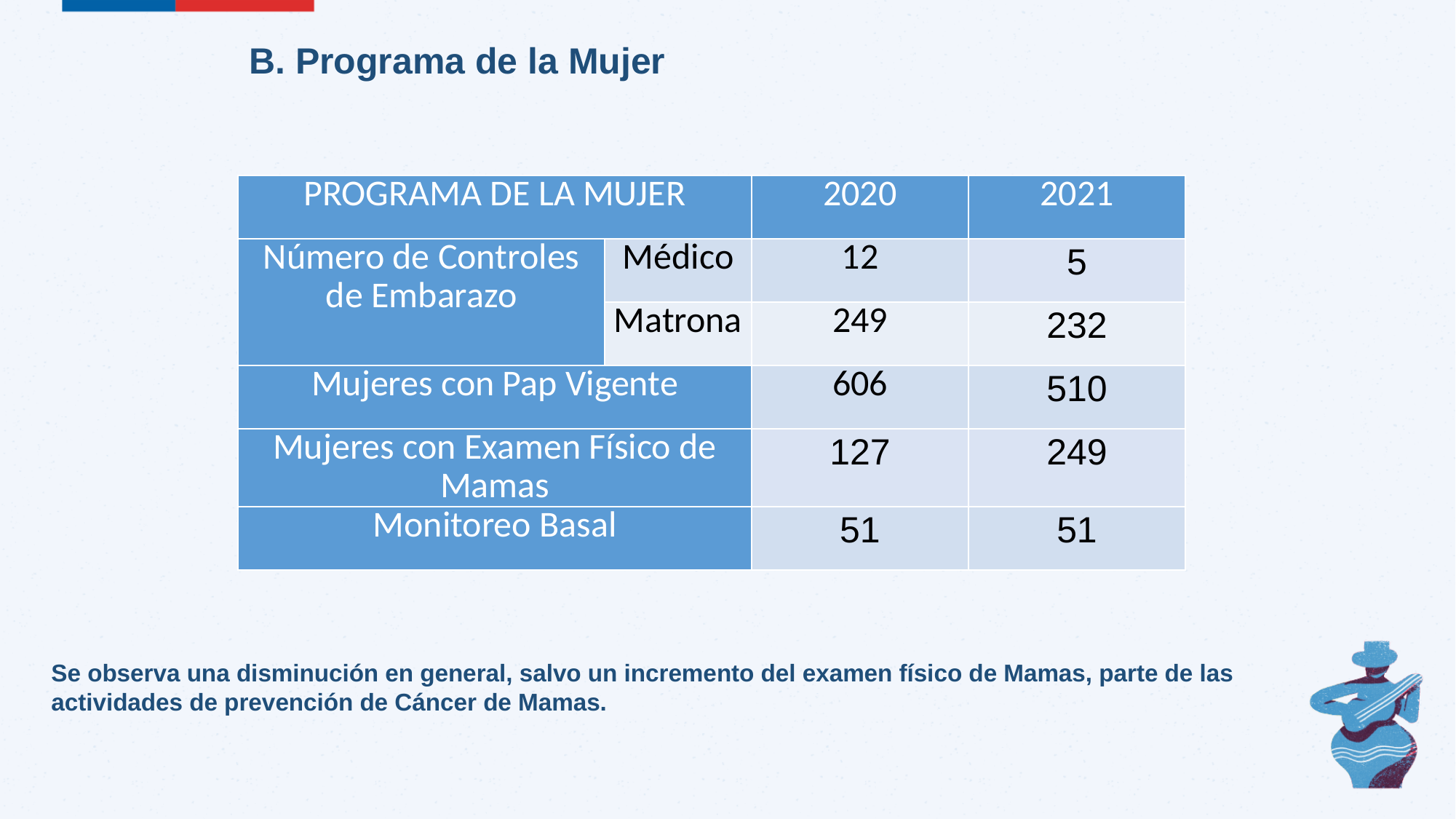

B. Programa de la Mujer
| PROGRAMA DE LA MUJER |  | 2020 | 2021 |
| --- | --- | --- | --- |
| Número de Controles de Embarazo | Médico | 12 | 5 |
|  | Matrona | 249 | 232 |
| Mujeres con Pap Vigente |  | 606 | 510 |
| Mujeres con Examen Físico de Mamas |  | 127 | 249 |
| Monitoreo Basal |  | 51 | 51 |

Se observa una disminución en general, salvo un incremento del examen físico de Mamas, parte de las actividades de prevención de Cáncer de Mamas.